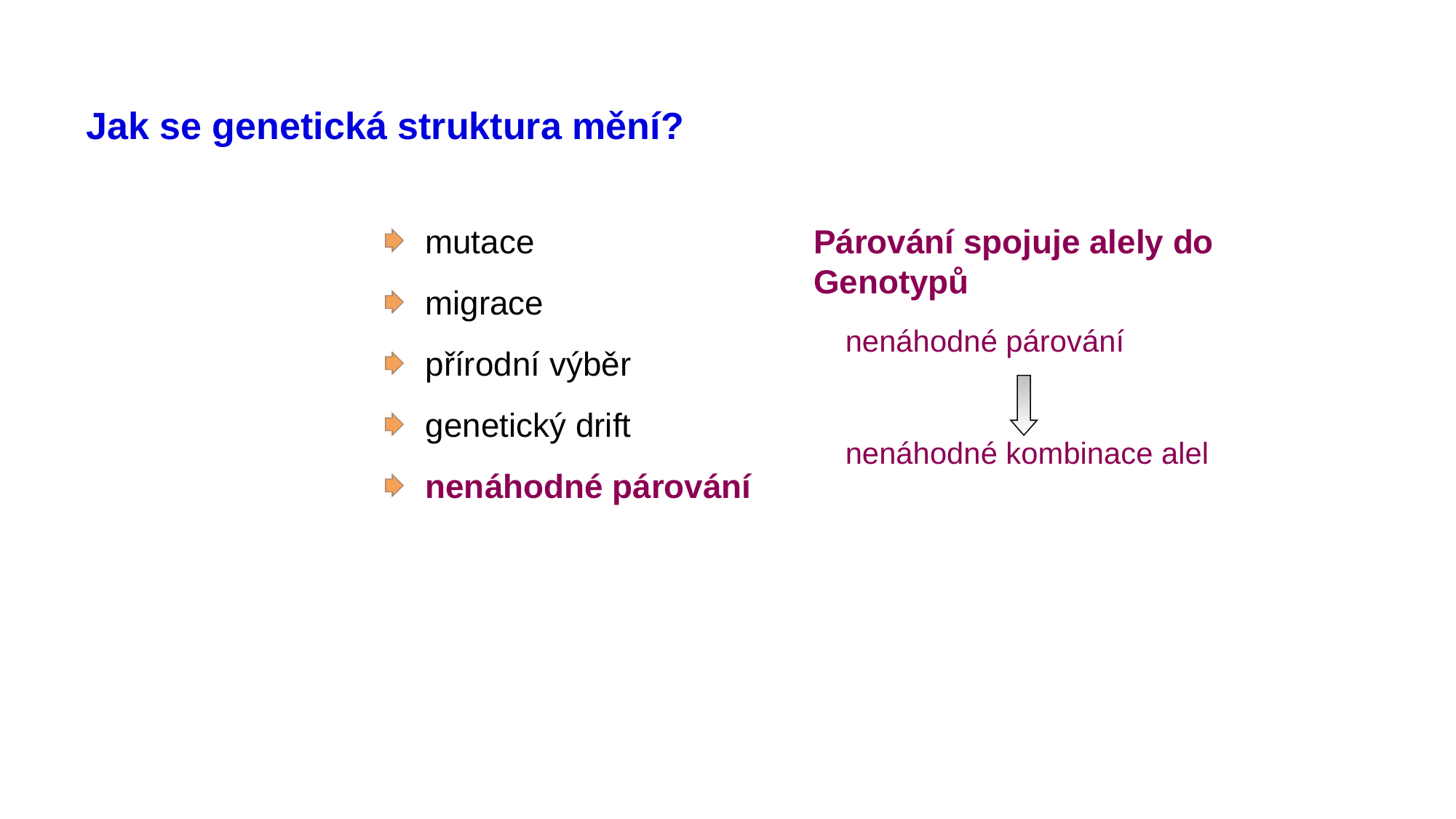

# Jak se genetická struktura mění?
 mutace
 migrace
 přírodní výběr
 genetický drift
 nenáhodné párování

Párování spojuje alely do Genotypů
nenáhodné párování

nenáhodné kombinace alel